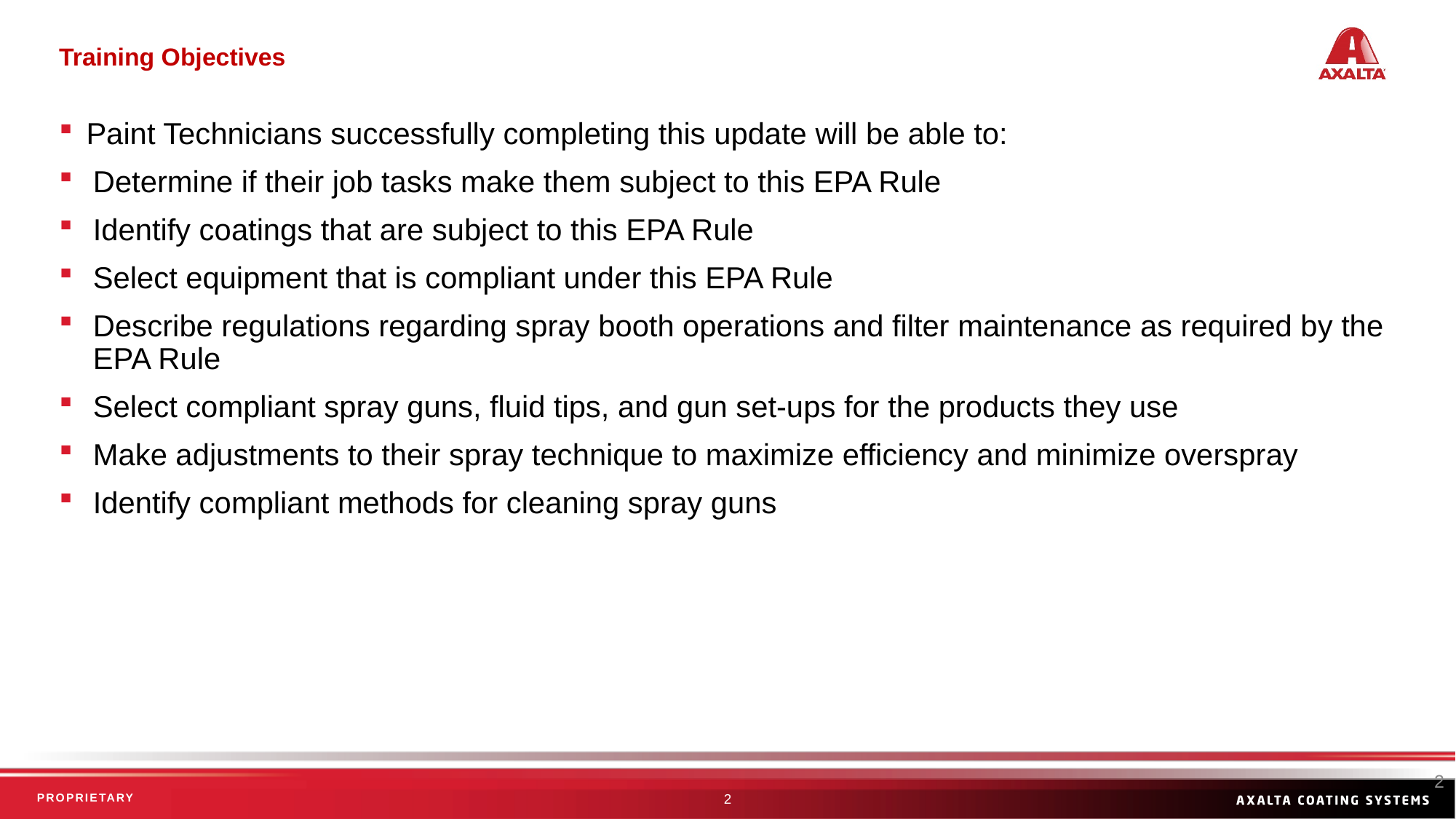

Training Objectives
Paint Technicians successfully completing this update will be able to:
Determine if their job tasks make them subject to this EPA Rule
Identify coatings that are subject to this EPA Rule
Select equipment that is compliant under this EPA Rule
Describe regulations regarding spray booth operations and filter maintenance as required by the EPA Rule
Select compliant spray guns, fluid tips, and gun set-ups for the products they use
Make adjustments to their spray technique to maximize efficiency and minimize overspray
Identify compliant methods for cleaning spray guns

2